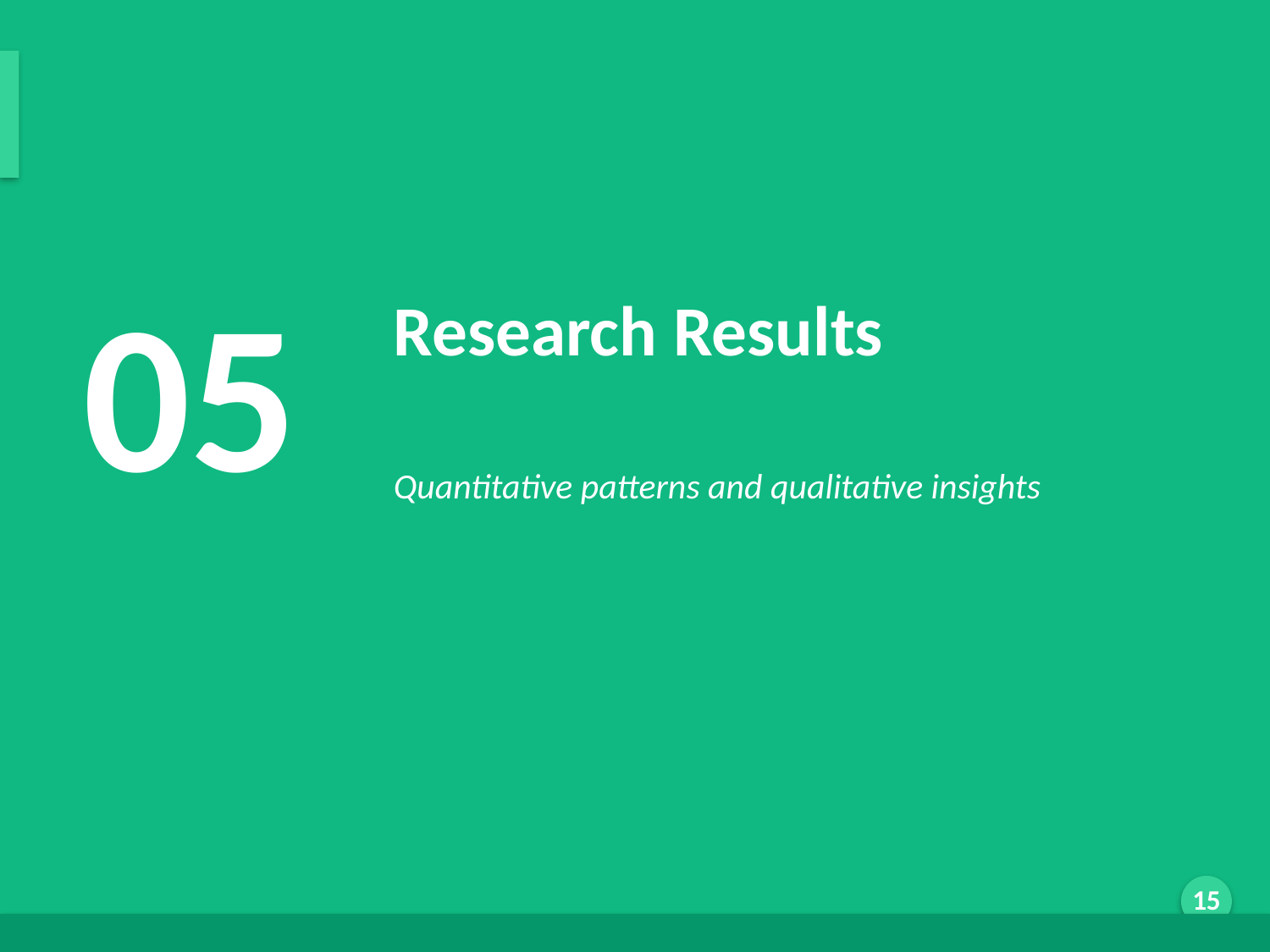

Results Overview
05
Research Results
Quantitative patterns and qualitative insights
Generated by AI Scholar Frontier

15